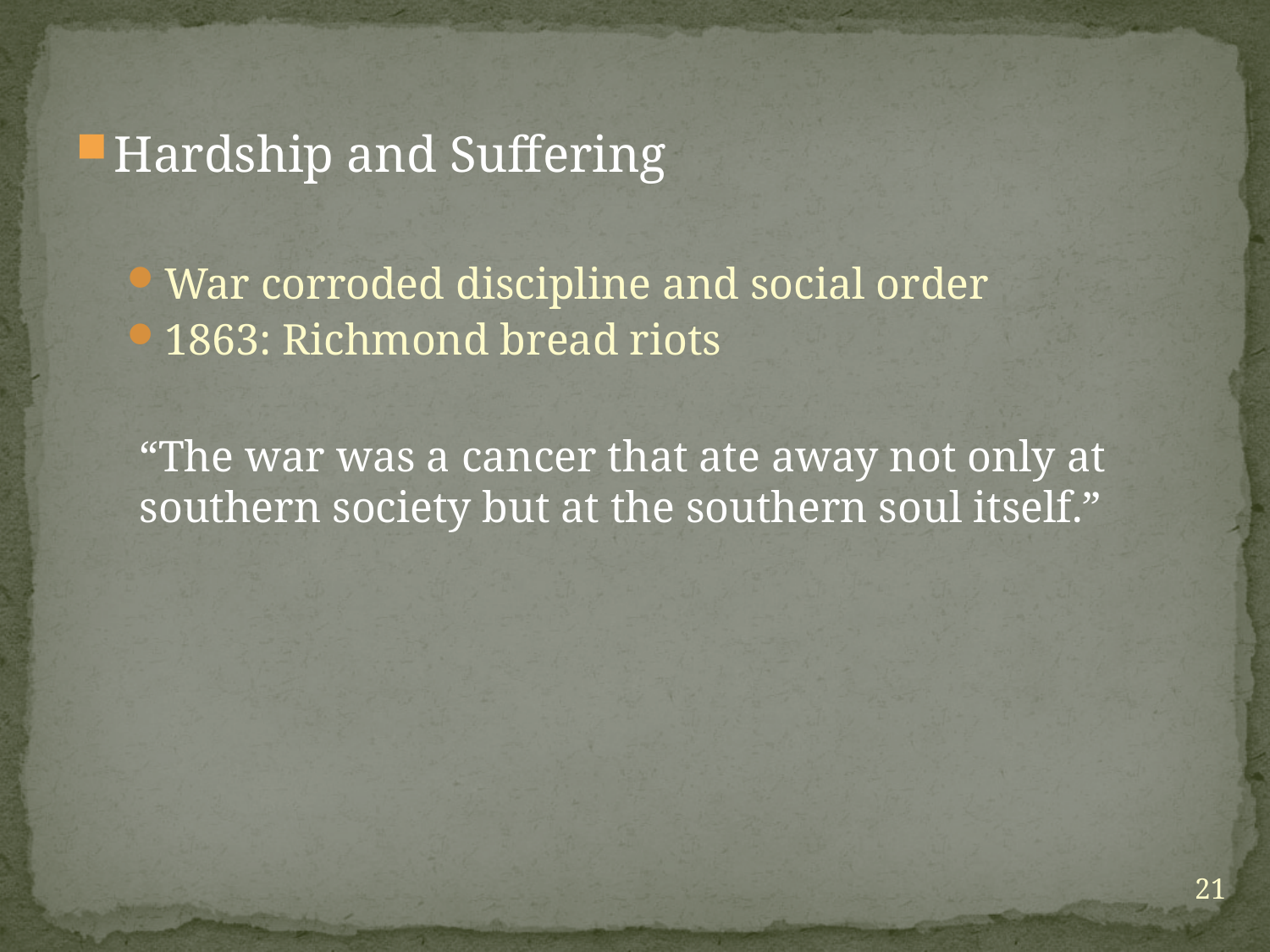

Hardship and Suffering

War corroded discipline and social order
1863: Richmond bread riots
“The war was a cancer that ate away not only at southern society but at the southern soul itself.”
21